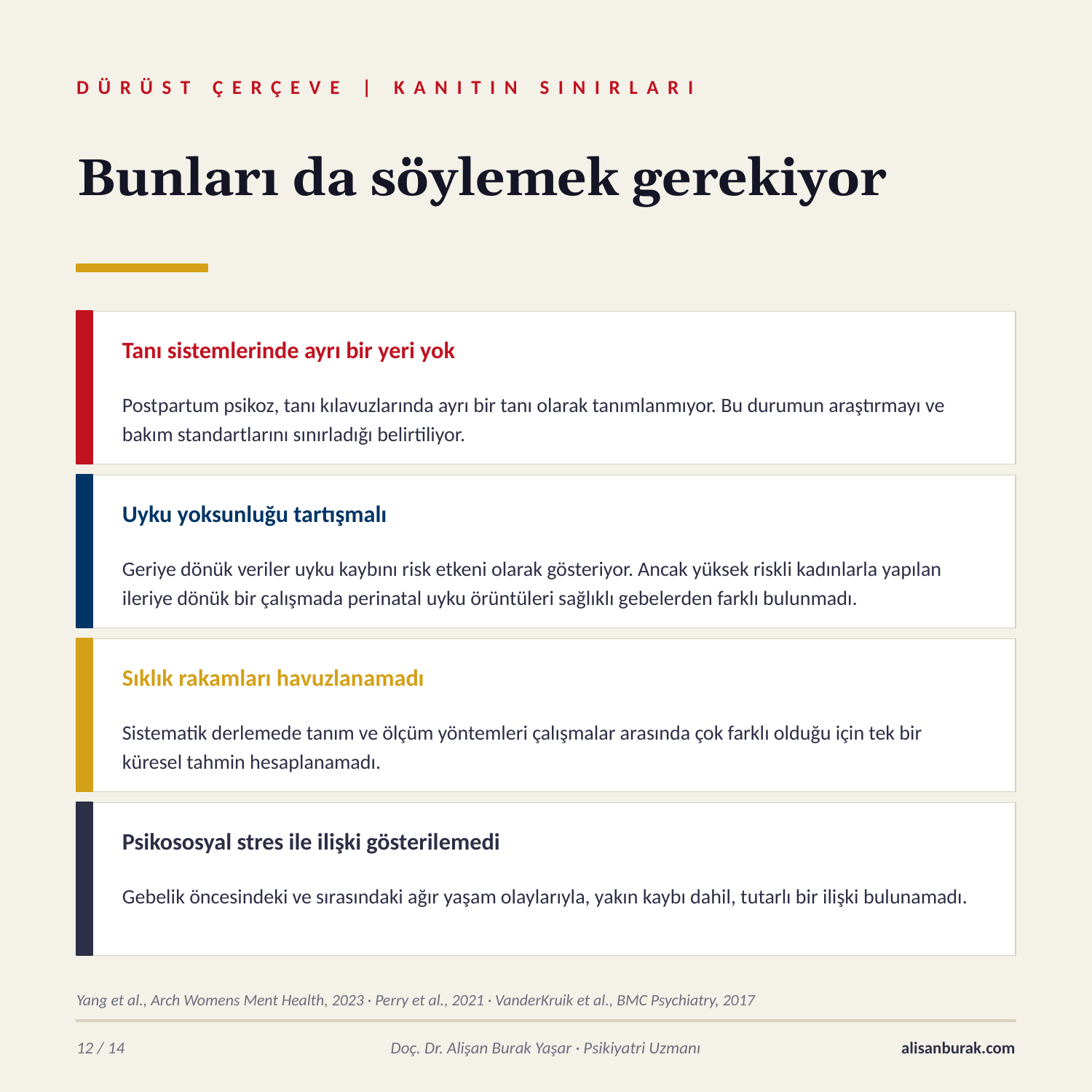

DÜRÜST ÇERÇEVE | KANITIN SINIRLARI
Bunları da söylemek gerekiyor

Tanı sistemlerinde ayrı bir yeri yok
Postpartum psikoz, tanı kılavuzlarında ayrı bir tanı olarak tanımlanmıyor. Bu durumun araştırmayı ve bakım standartlarını sınırladığı belirtiliyor.

Uyku yoksunluğu tartışmalı
Geriye dönük veriler uyku kaybını risk etkeni olarak gösteriyor. Ancak yüksek riskli kadınlarla yapılan ileriye dönük bir çalışmada perinatal uyku örüntüleri sağlıklı gebelerden farklı bulunmadı.

Sıklık rakamları havuzlanamadı
Sistematik derlemede tanım ve ölçüm yöntemleri çalışmalar arasında çok farklı olduğu için tek bir küresel tahmin hesaplanamadı.

Psikososyal stres ile ilişki gösterilemedi
Gebelik öncesindeki ve sırasındaki ağır yaşam olaylarıyla, yakın kaybı dahil, tutarlı bir ilişki bulunamadı.
Yang et al., Arch Womens Ment Health, 2023 · Perry et al., 2021 · VanderKruik et al., BMC Psychiatry, 2017

12 / 14
Doç. Dr. Alişan Burak Yaşar · Psikiyatri Uzmanı
alisanburak.com